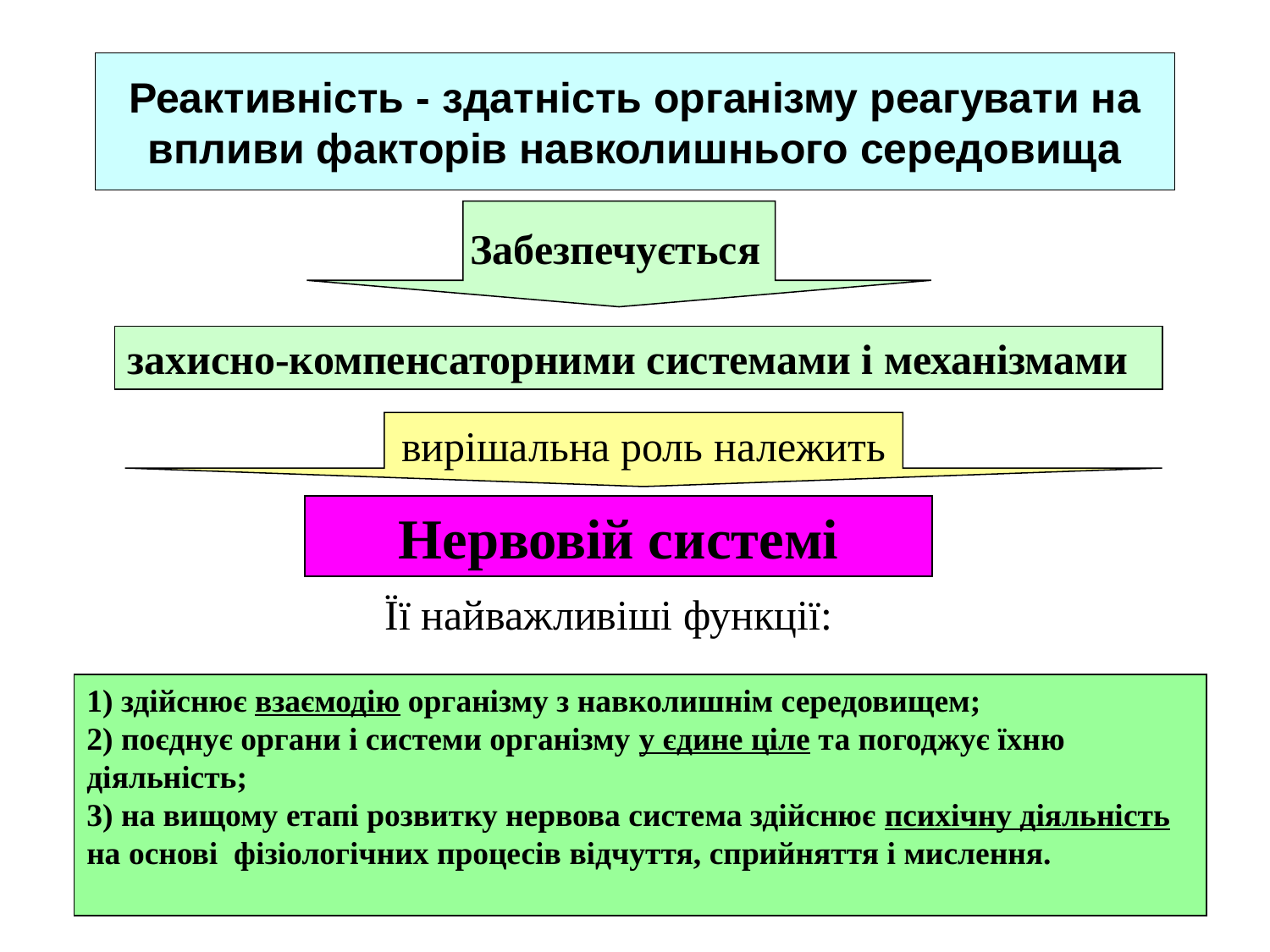

# Реактивність - здатність організму реагувати на впливи факторів навколишнього середовища

Забезпечується
захисно-компенсаторними системами і механізмами
вирішальна роль належить
Нервовій системі
Її найважливіші функції:
1) здійснює взаємодію організму з навколишнім середовищем;
2) поєднує органи і системи організму у єдине ціле та погоджує їхню діяльність;
3) на вищому етапі розвитку нервова система здійснює психічну діяльність на основі  фізіологічних процесів відчуття, сприйняття і мислення.